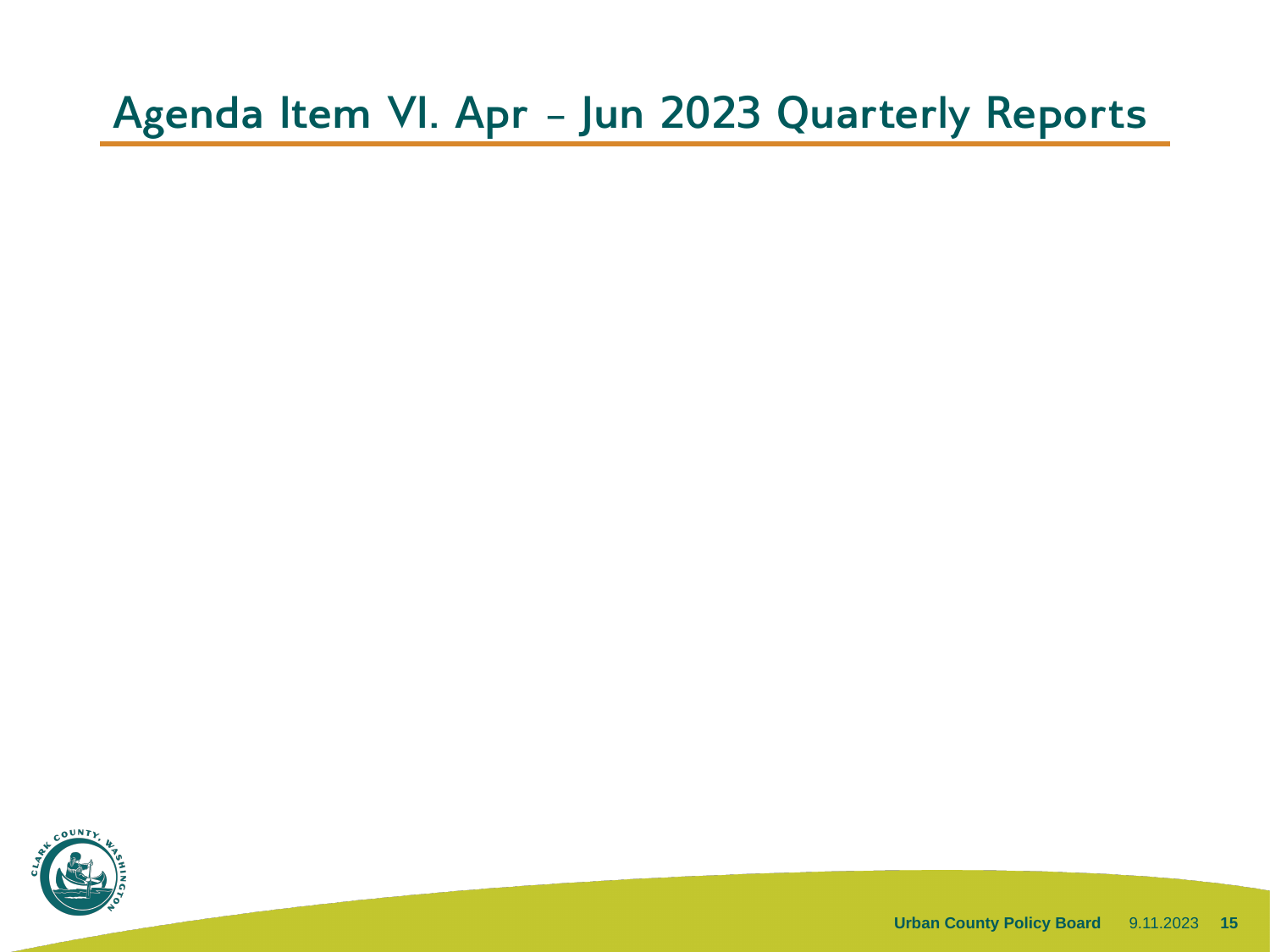

# Agenda Item VI. Apr – Jun 2023 Quarterly Reports

Urban County Policy Board
9.11.2023
15